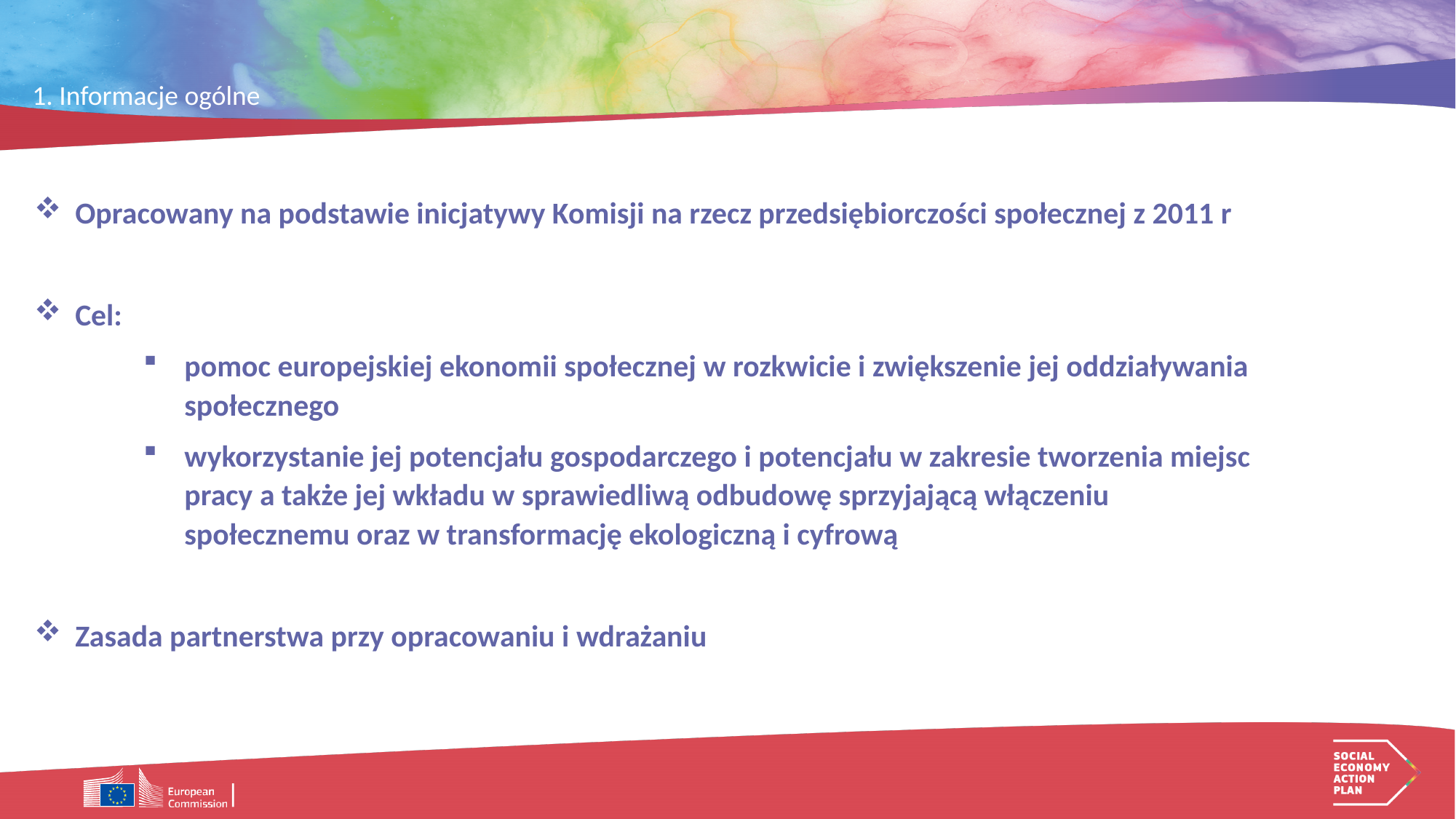

# 1. Informacje ogólne

Opracowany na podstawie inicjatywy Komisji na rzecz przedsiębiorczości społecznej z 2011 r

Cel:
pomoc europejskiej ekonomii społecznej w rozkwicie i zwiększenie jej oddziaływania społecznego
wykorzystanie jej potencjału gospodarczego i potencjału w zakresie tworzenia miejsc pracy a także jej wkładu w sprawiedliwą odbudowę sprzyjającą włączeniu społecznemu oraz w transformację ekologiczną i cyfrową

Zasada partnerstwa przy opracowaniu i wdrażaniu